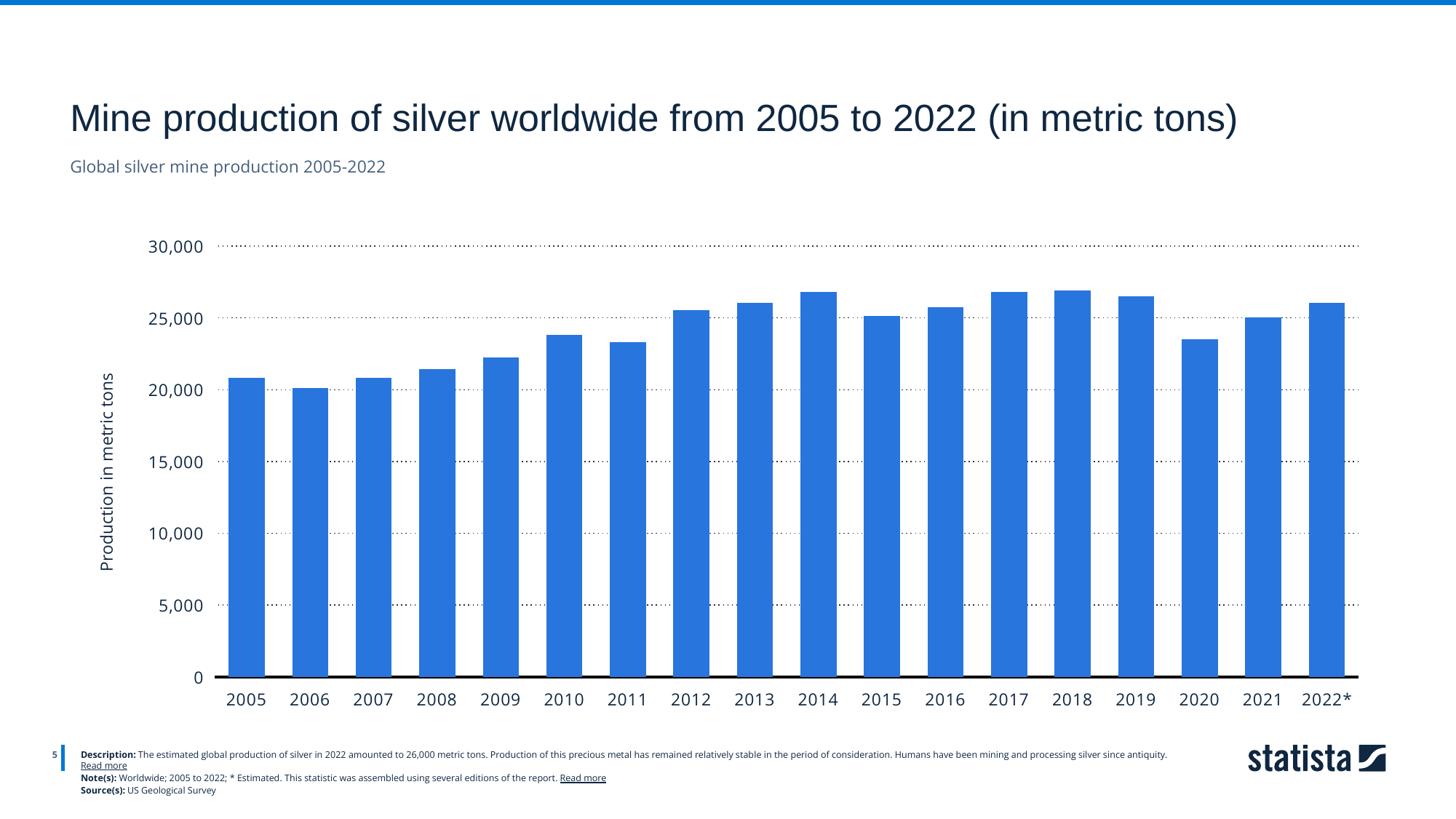

Mine production of silver worldwide from 2005 to 2022 (in metric tons)
Global silver mine production 2005-2022

### Chart

| Category | Column1 |
|---|---|
| 2005 | 20800.0 |
| 2006 | 20100.0 |
| 2007 | 20800.0 |
| 2008 | 21400.0 |
| 2009 | 22200.0 |
| 2010 | 23800.0 |
| 2011 | 23300.0 |
| 2012 | 25500.0 |
| 2013 | 26000.0 |
| 2014 | 26800.0 |
| 2015 | 25100.0 |
| 2016 | 25700.0 |
| 2017 | 26800.0 |
| 2018 | 26900.0 |
| 2019 | 26500.0 |
| 2020 | 23500.0 |
| 2021 | 25000.0 |
| 2022* | 26000.0 |
5
Description: The estimated global production of silver in 2022 amounted to 26,000 metric tons. Production of this precious metal has remained relatively stable in the period of consideration. Humans have been mining and processing silver since antiquity. Read more
Note(s): Worldwide; 2005 to 2022; * Estimated. This statistic was assembled using several editions of the report. Read more
Source(s): US Geological Survey